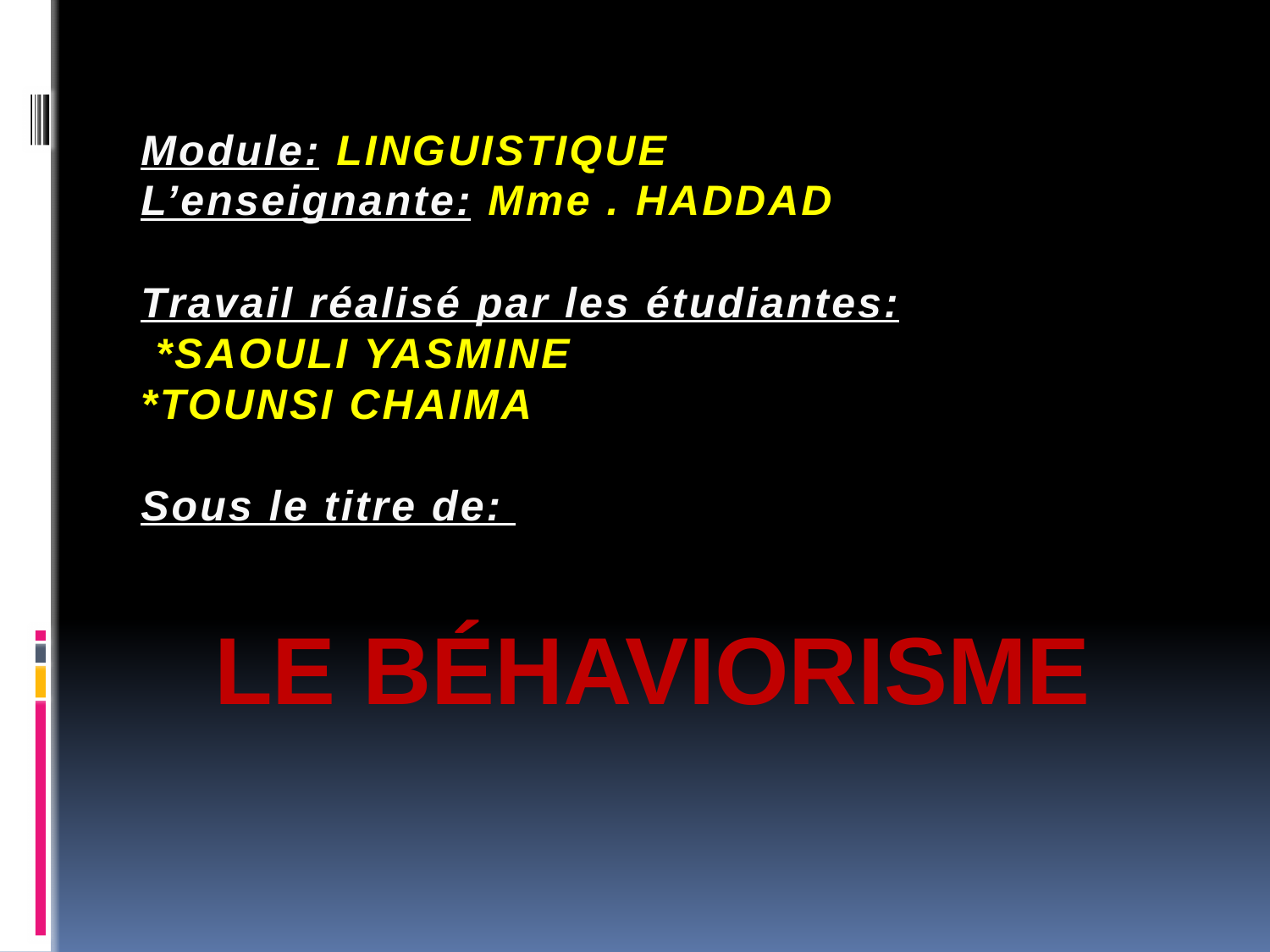

Module: LINGUISTIQUE
L’enseignante: Mme . HADDAD

Travail réalisé par les étudiantes:
 *SAOULI YASMINE
*TOUNSI CHAIMA

Sous le titre de:

# LE BÉHAVIORISME